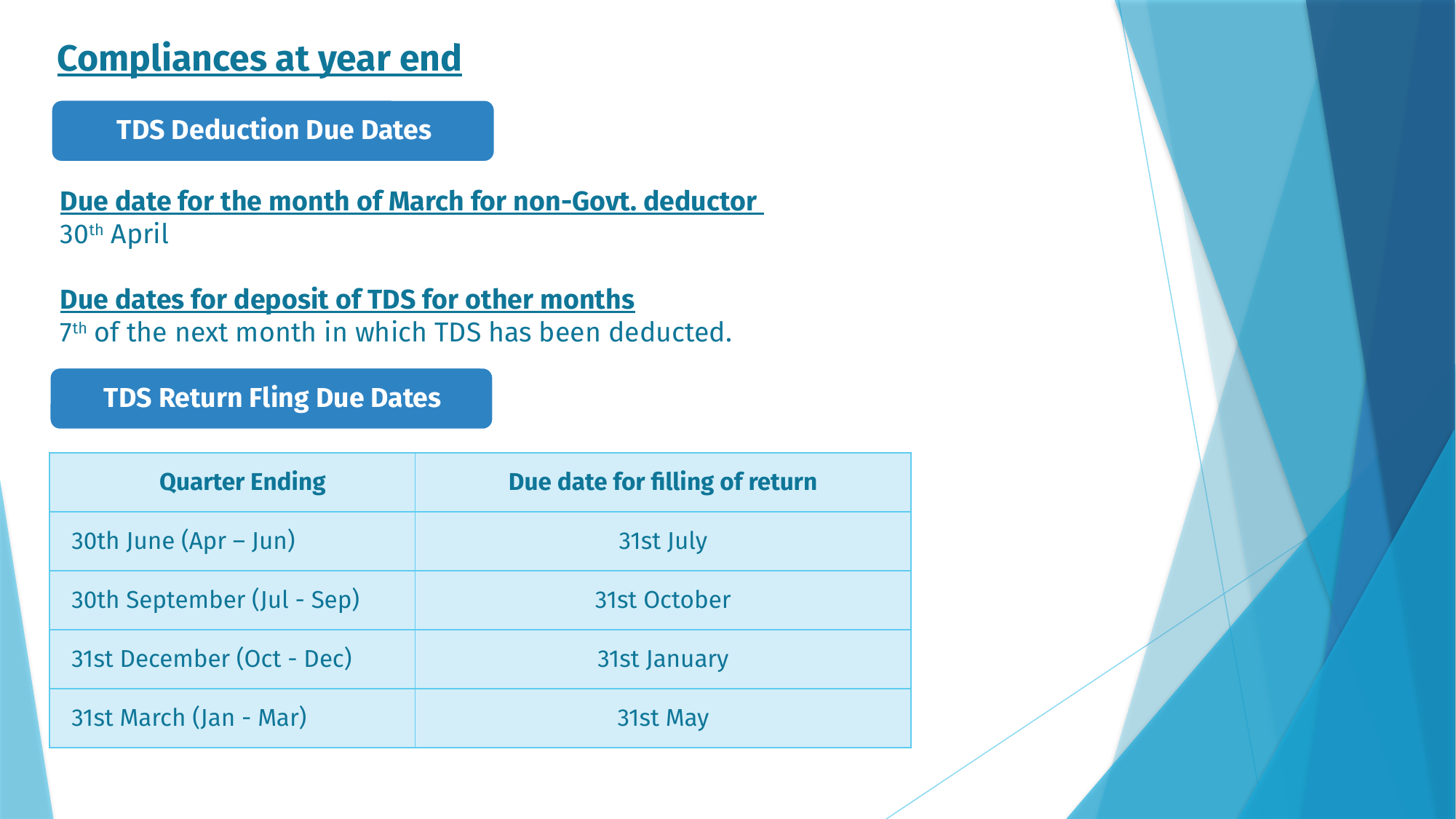

# Compliances at year end
TDS Deduction Due Dates
Due date for the month of March for non-Govt. deductor
30th April

Due dates for deposit of TDS for other months
7th of the next month in which TDS has been deducted.
TDS Return Fling Due Dates
| Quarter Ending | Due date for filling of return |
| --- | --- |
| 30th June (Apr – Jun) | 31st July |
| 30th September (Jul - Sep) | 31st October |
| 31st December (Oct - Dec) | 31st January |
| 31st March (Jan - Mar) | 31st May |